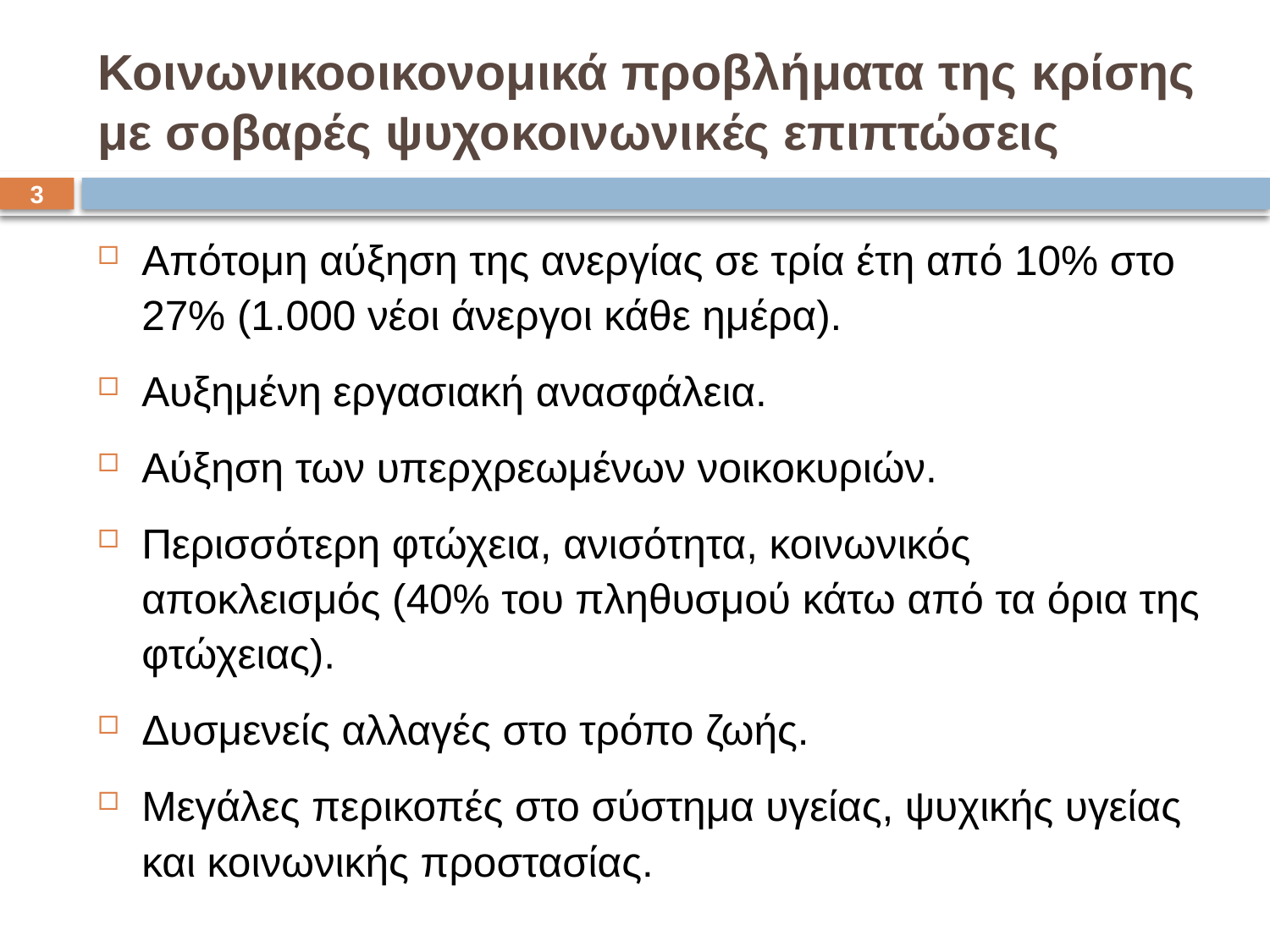

# Κοινωνικοοικονομικά προβλήματα της κρίσης με σοβαρές ψυχοκοινωνικές επιπτώσεις
3
Απότομη αύξηση της ανεργίας σε τρία έτη από 10% στο 27% (1.000 νέοι άνεργοι κάθε ημέρα).
Αυξημένη εργασιακή ανασφάλεια.
Αύξηση των υπερχρεωμένων νοικοκυριών.
Περισσότερη φτώχεια, ανισότητα, κοινωνικός αποκλεισμός (40% του πληθυσμού κάτω από τα όρια της φτώχειας).
Δυσμενείς αλλαγές στο τρόπο ζωής.
Μεγάλες περικοπές στο σύστημα υγείας, ψυχικής υγείας και κοινωνικής προστασίας.